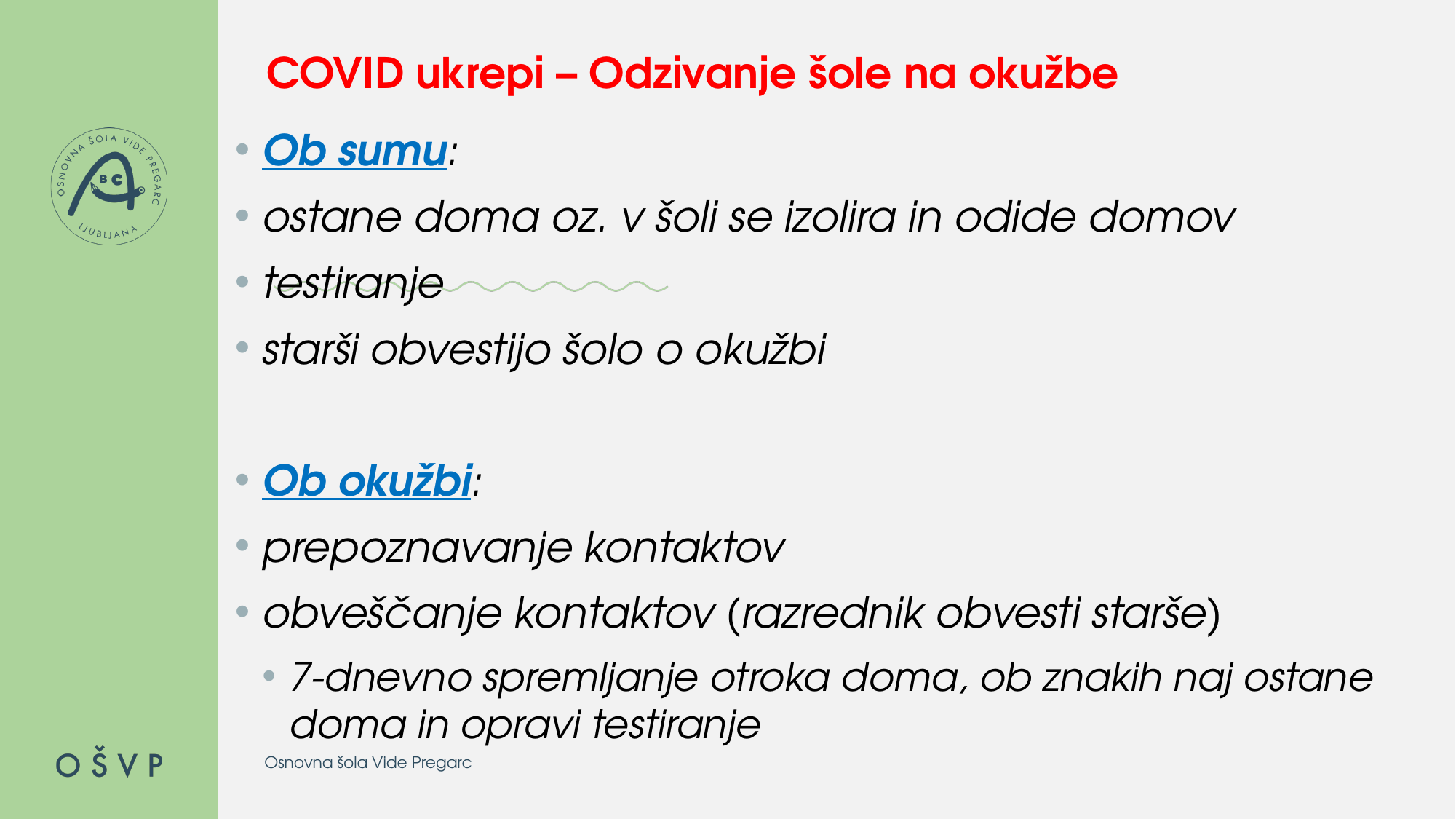

# COVID ukrepi – Odzivanje šole na okužbe
Ob sumu:
ostane doma oz. v šoli se izolira in odide domov
testiranje
starši obvestijo šolo o okužbi

Ob okužbi:
prepoznavanje kontaktov
obveščanje kontaktov (razrednik obvesti starše)
7-dnevno spremljanje otroka doma, ob znakih naj ostane doma in opravi testiranje